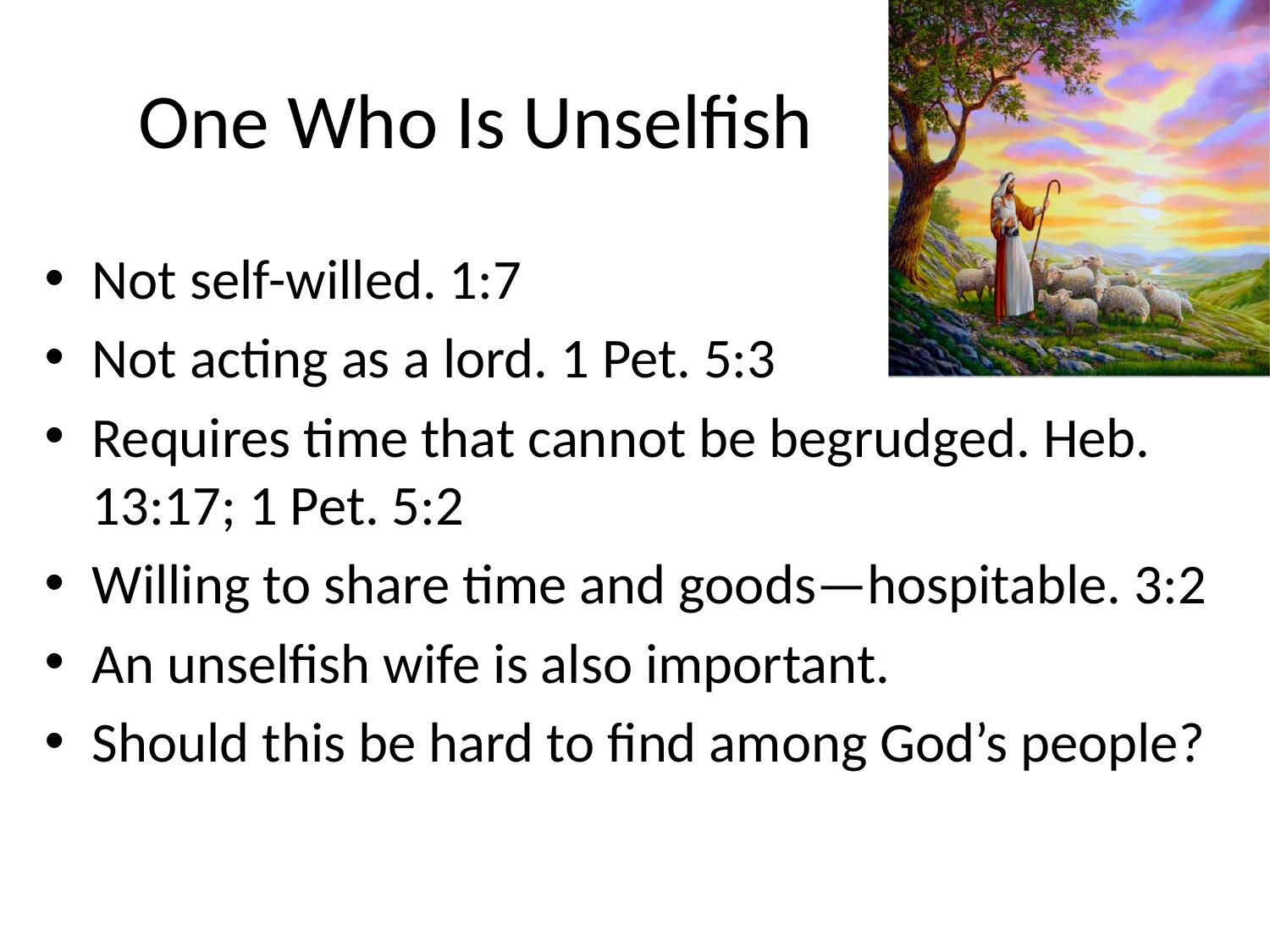

# One Who Is Unselfish
Not self-willed. 1:7
Not acting as a lord. 1 Pet. 5:3
Requires time that cannot be begrudged. Heb. 13:17; 1 Pet. 5:2
Willing to share time and goods—hospitable. 3:2
An unselfish wife is also important.
Should this be hard to find among God’s people?